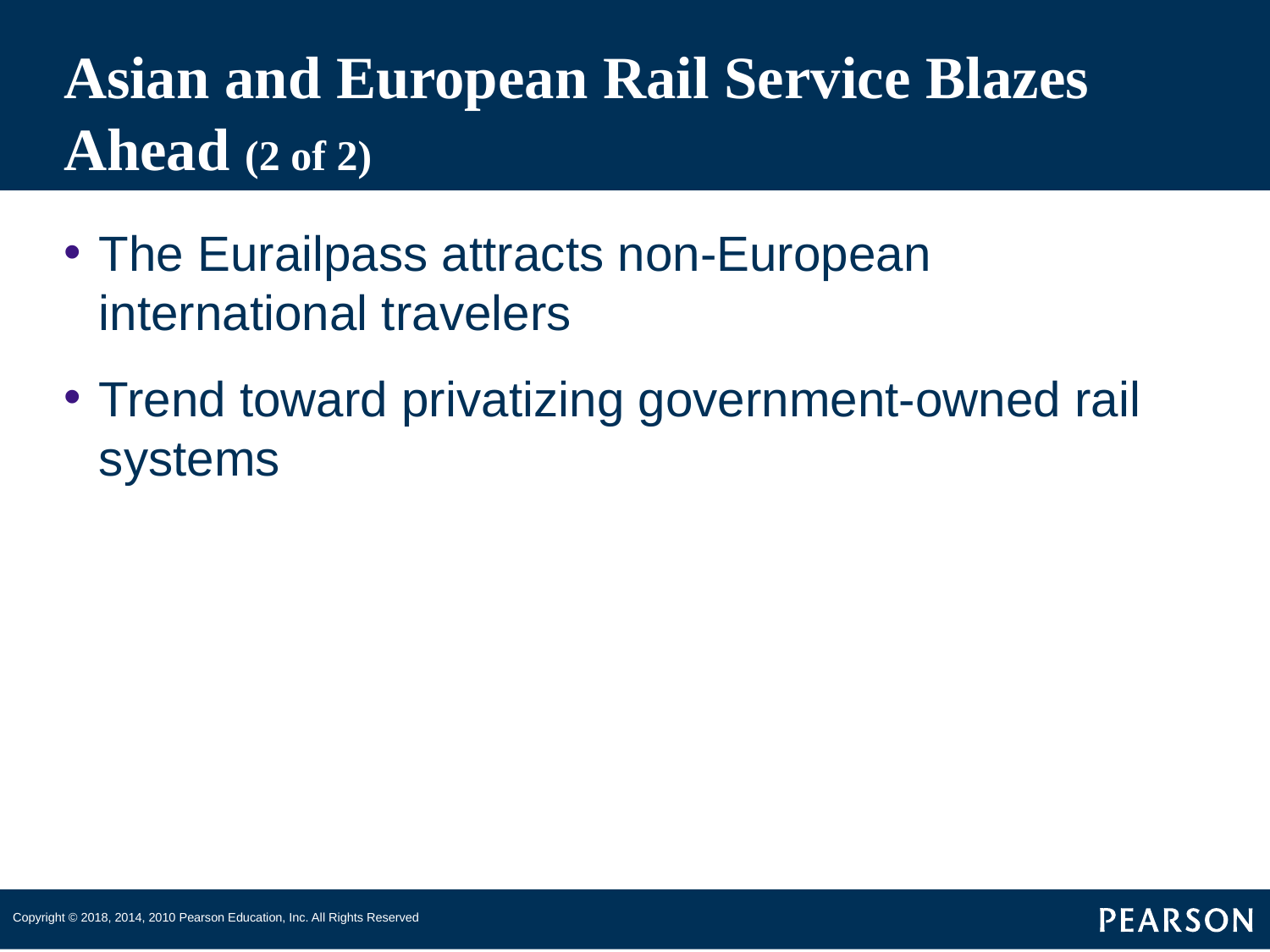

# Asian and European Rail Service Blazes Ahead (2 of 2)
The Eurailpass attracts non-European international travelers
Trend toward privatizing government-owned rail systems